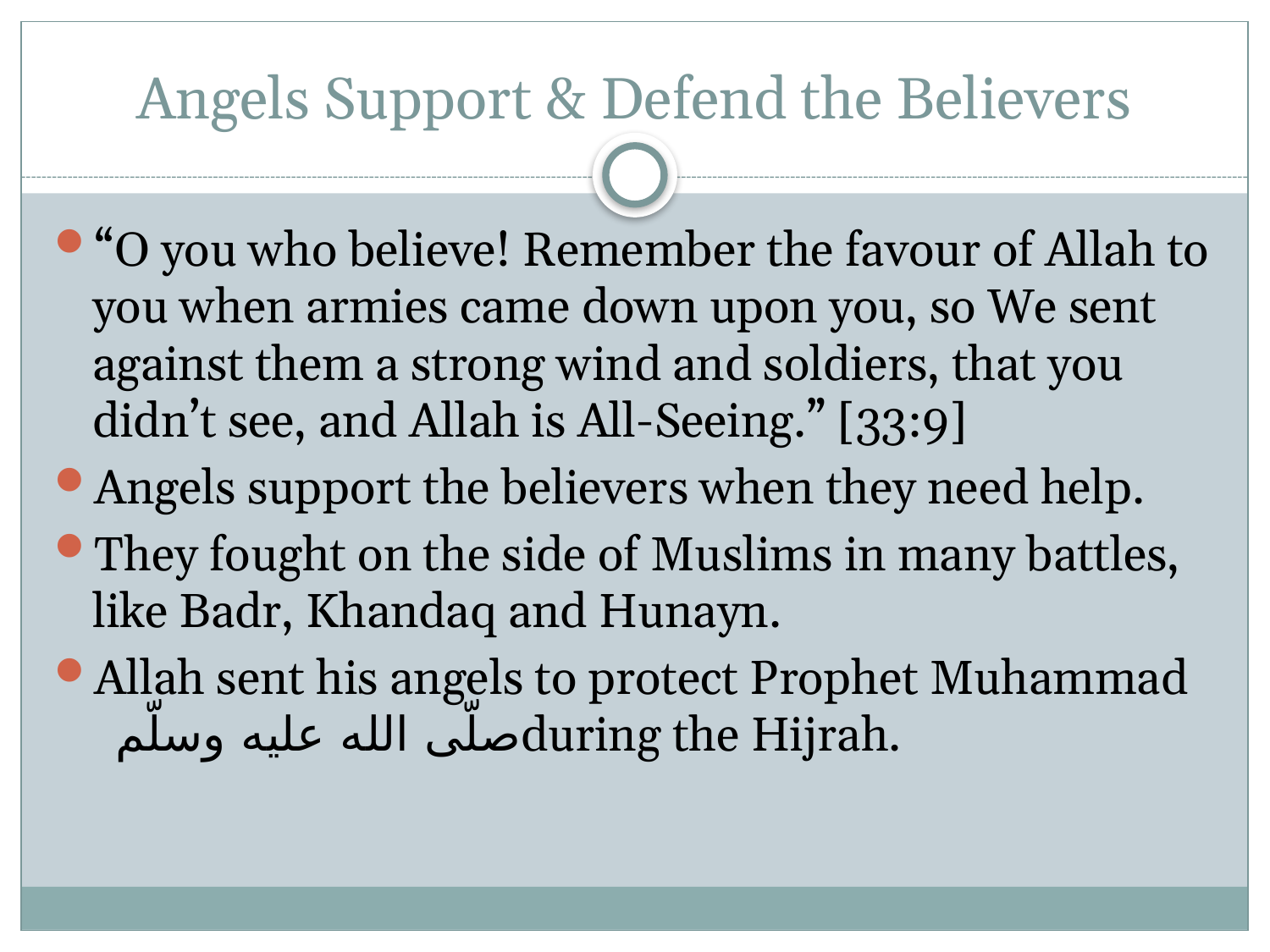

# Angels Support & Defend the Believers
“O you who believe! Remember the favour of Allah to you when armies came down upon you, so We sent against them a strong wind and soldiers, that you didn’t see, and Allah is All-Seeing.” [33:9]
Angels support the believers when they need help.
They fought on the side of Muslims in many battles, like Badr, Khandaq and Hunayn.
Allah sent his angels to protect Prophet Muhammad    صلّى الله عليه وسلّمduring the Hijrah.